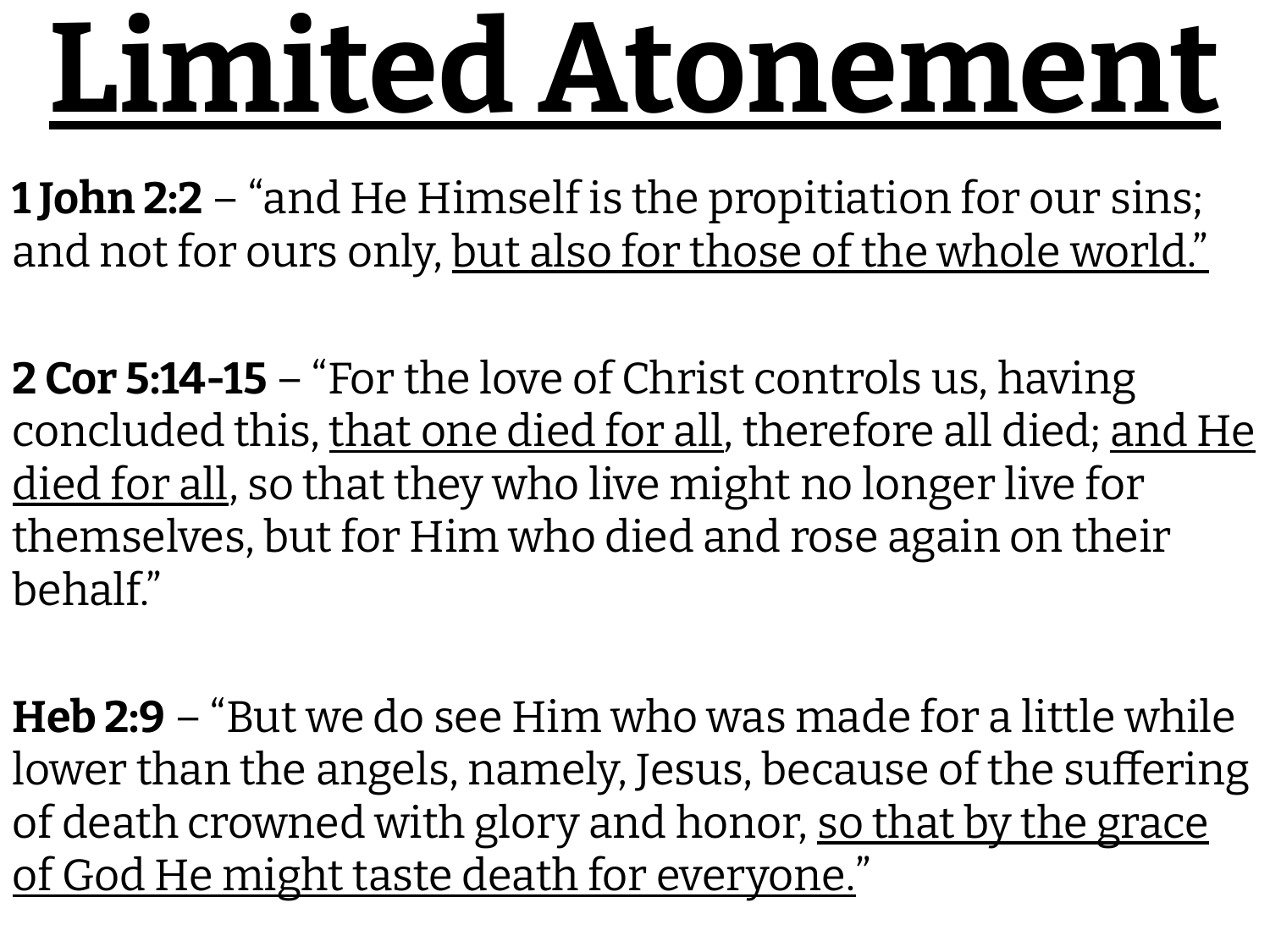

# Limited Atonement
1 John 2:2 – “and He Himself is the propitiation for our sins; and not for ours only, but also for those of the whole world.”

2 Cor 5:14-15 – “For the love of Christ controls us, having concluded this, that one died for all, therefore all died; and He died for all, so that they who live might no longer live for themselves, but for Him who died and rose again on their behalf.”

Heb 2:9 – “But we do see Him who was made for a little while lower than the angels, namely, Jesus, because of the suffering of death crowned with glory and honor, so that by the grace of God He might taste death for everyone.”